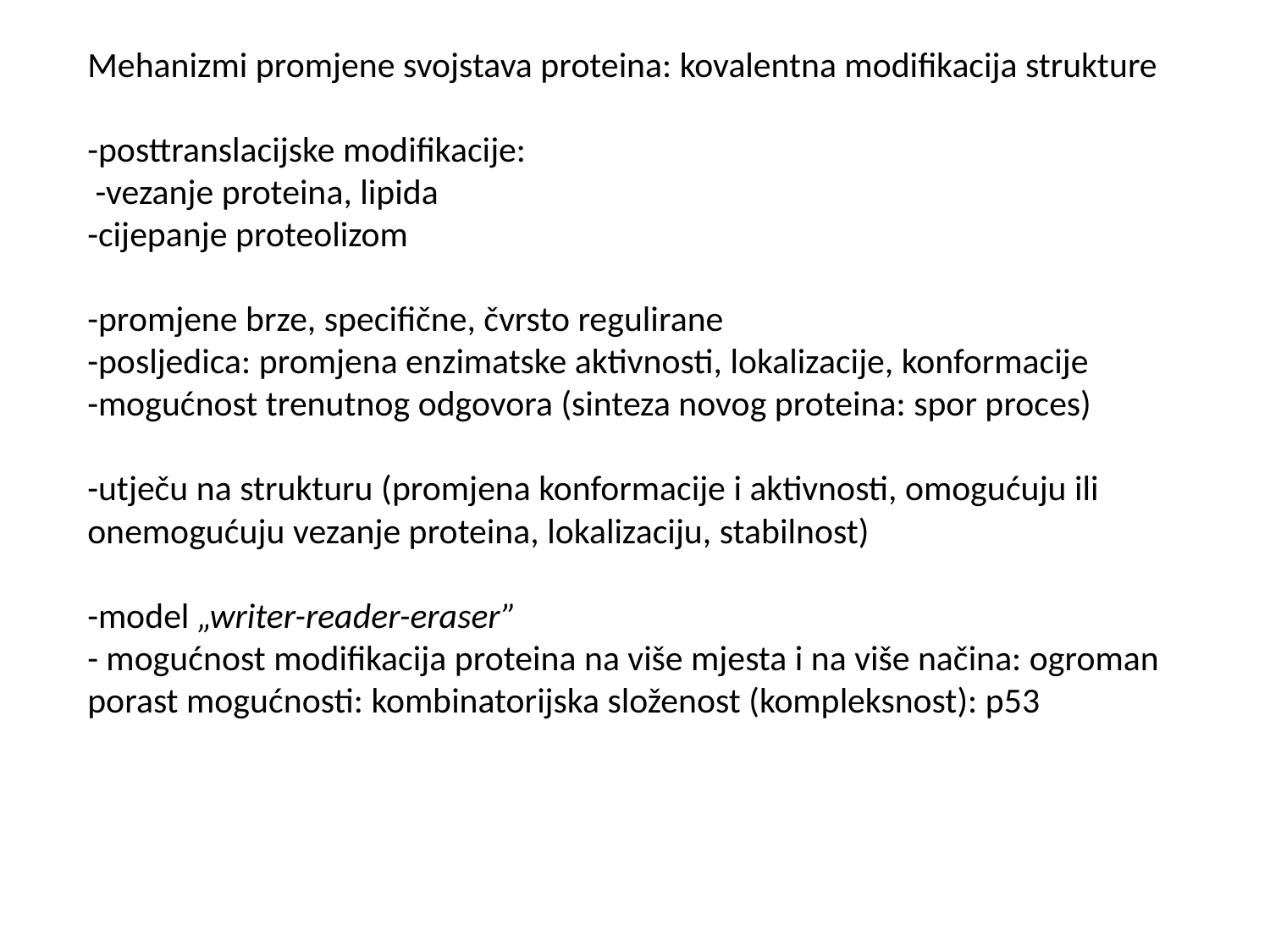

Mehanizmi promjene svojstava proteina: kovalentna modifikacija strukture

-posttranslacijske modifikacije:
 -vezanje proteina, lipida
-cijepanje proteolizom

-promjene brze, specifične, čvrsto regulirane
-posljedica: promjena enzimatske aktivnosti, lokalizacije, konformacije
-mogućnost trenutnog odgovora (sinteza novog proteina: spor proces)

-utječu na strukturu (promjena konformacije i aktivnosti, omogućuju ili onemogućuju vezanje proteina, lokalizaciju, stabilnost)

-model „writer-reader-eraser”
- mogućnost modifikacija proteina na više mjesta i na više načina: ogroman porast mogućnosti: kombinatorijska složenost (kompleksnost): p53